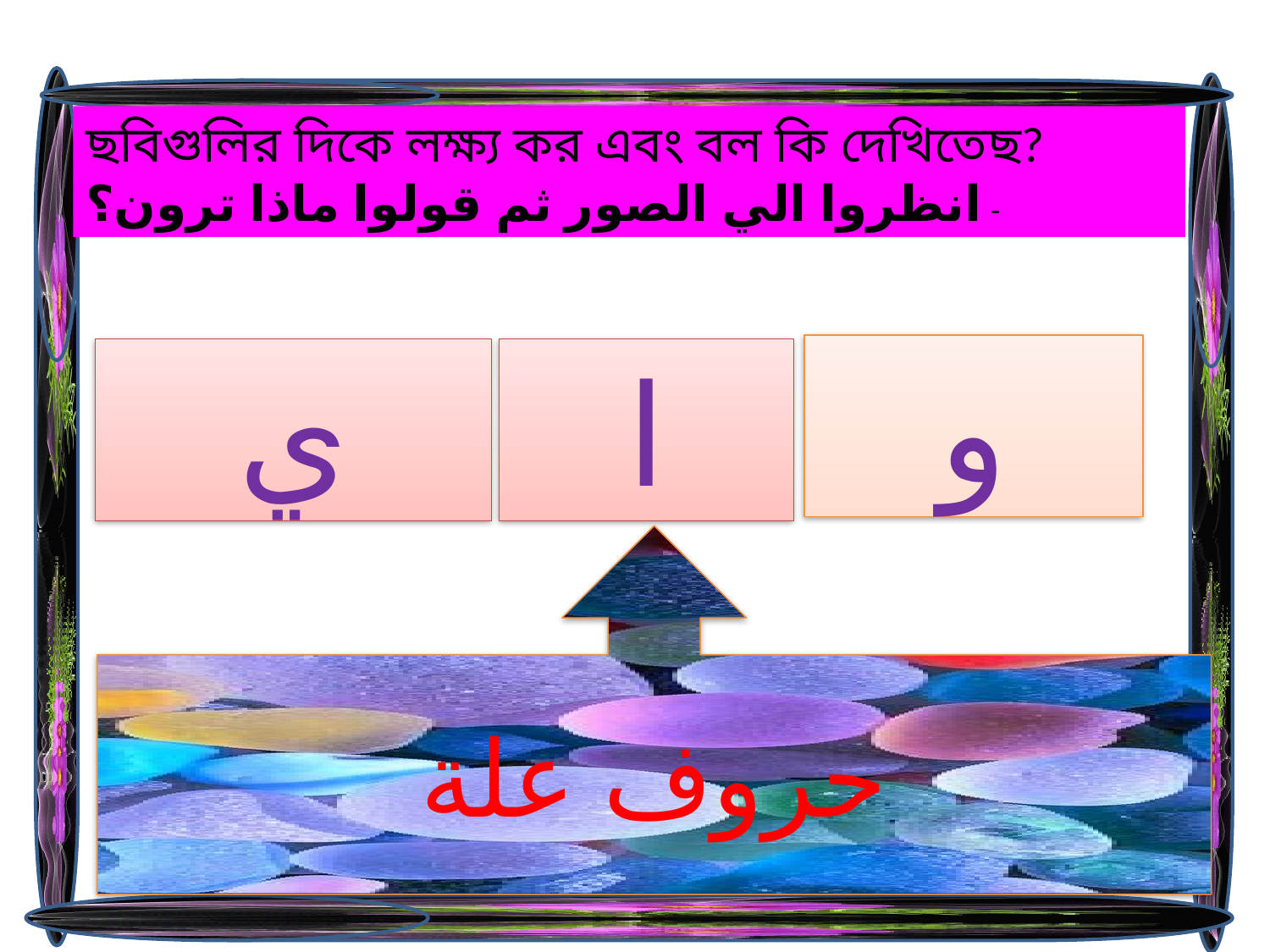

ছবিগুলির দিকে লক্ষ্য কর এবং বল কি দেখিতেছ?انظروا الي الصور ثم قولوا ماذا ترون؟ -
و
ي
ا
حروف علة